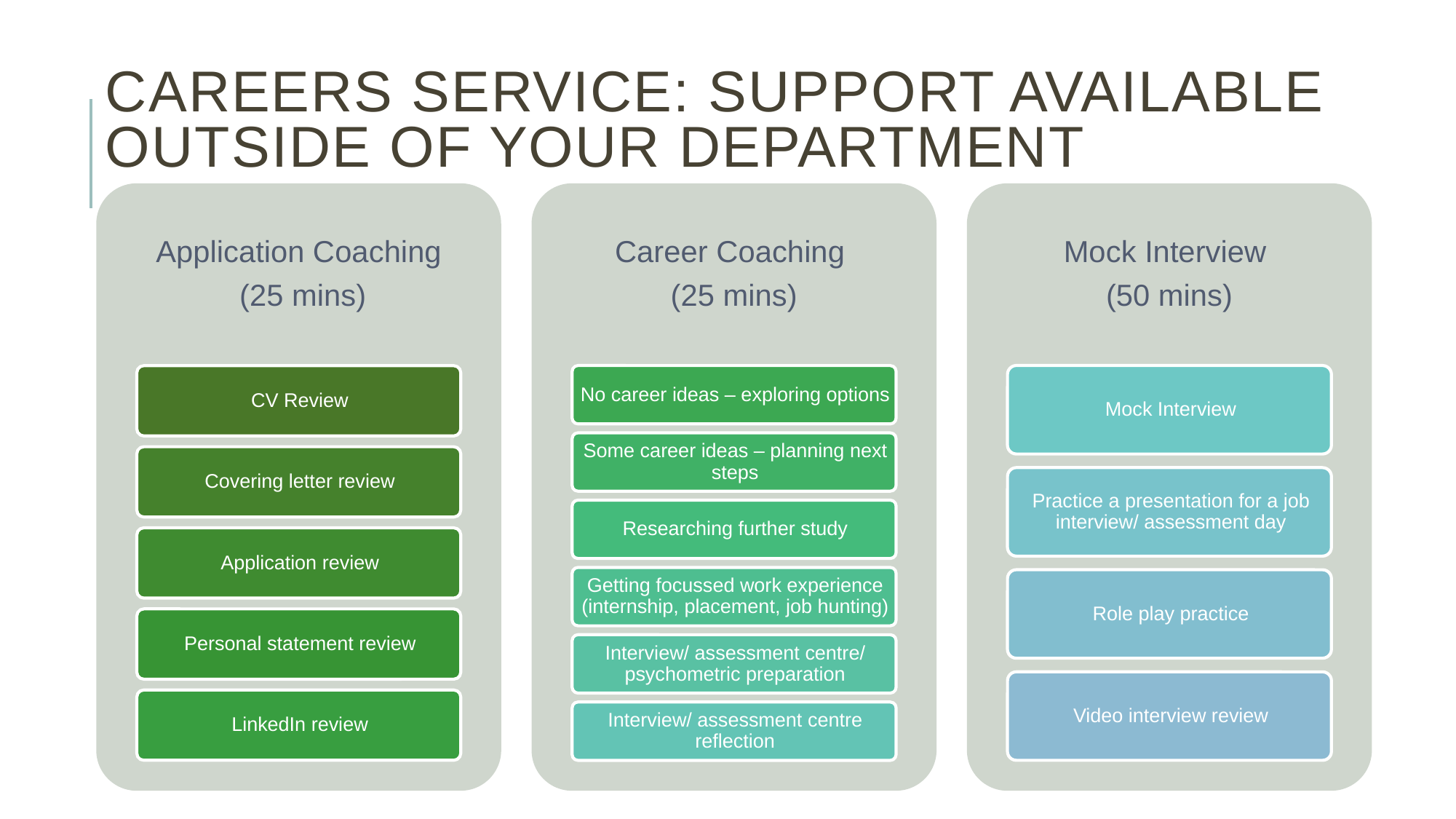

# Careers service: Support available outside of your department
Application Coaching
 (25 mins)
CV Review
Covering letter review
Application review
Personal statement review
LinkedIn review
Career Coaching
(25 mins)
No career ideas – exploring options
Some career ideas – planning next steps
Researching further study
Getting focussed work experience (internship, placement, job hunting)
Interview/ assessment centre/ psychometric preparation
Interview/ assessment centre reflection
Mock Interview
(50 mins)
Mock Interview
Practice a presentation for a job interview/ assessment day
Role play practice
Video interview review